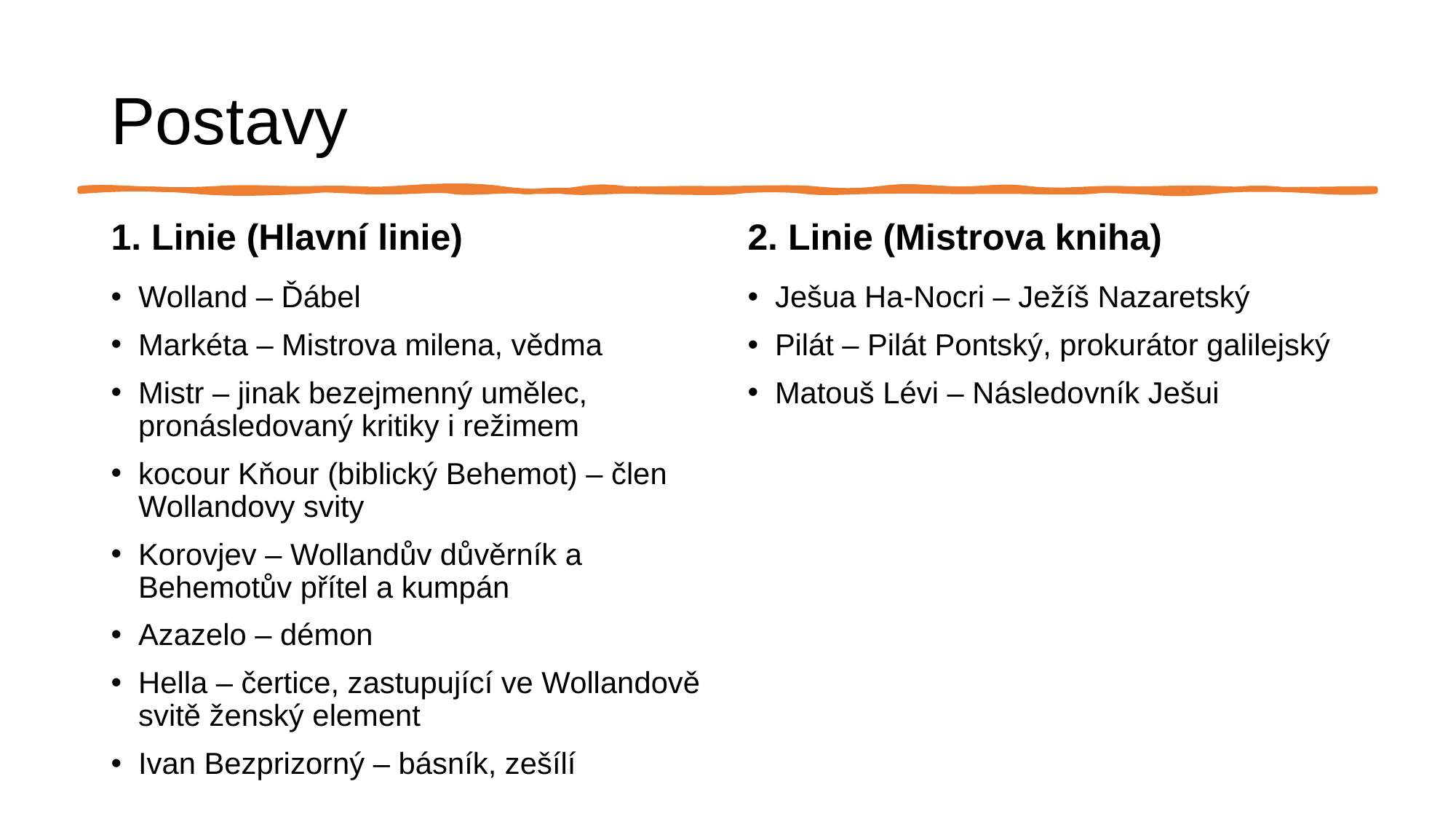

# Postavy

1. Linie (Hlavní linie)
2. Linie (Mistrova kniha)
Wolland – Ďábel
Markéta – Mistrova milena, vědma
Mistr – jinak bezejmenný umělec, pronásledovaný kritiky i režimem
kocour Kňour (biblický Behemot) – člen Wollandovy svity
Korovjev – Wollandův důvěrník a Behemotův přítel a kumpán
Azazelo – démon
Hella – čertice, zastupující ve Wollandově svitě ženský element
Ivan Bezprizorný – básník, zešílí
Ješua Ha-Nocri – Ježíš Nazaretský
Pilát – Pilát Pontský, prokurátor galilejský
Matouš Lévi – Následovník Ješui